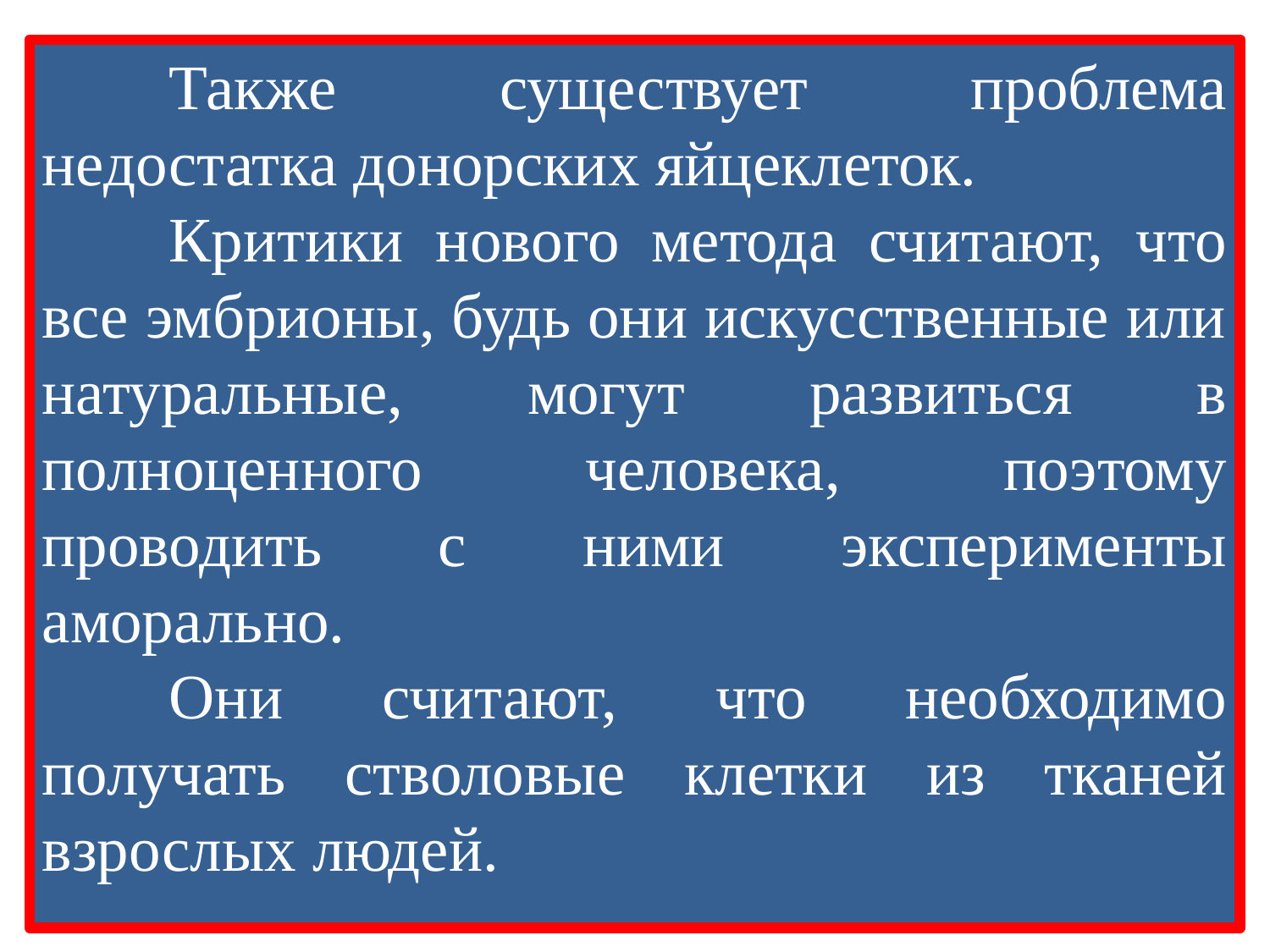

Также существует проблема недостатка донорских яйцеклеток.
	Критики нового метода считают, что все эмбрионы, будь они искусственные или натуральные, могут развиться в полноценного человека, поэтому проводить с ними эксперименты аморально.
	Они считают, что необходимо получать стволовые клетки из тканей взрослых людей.